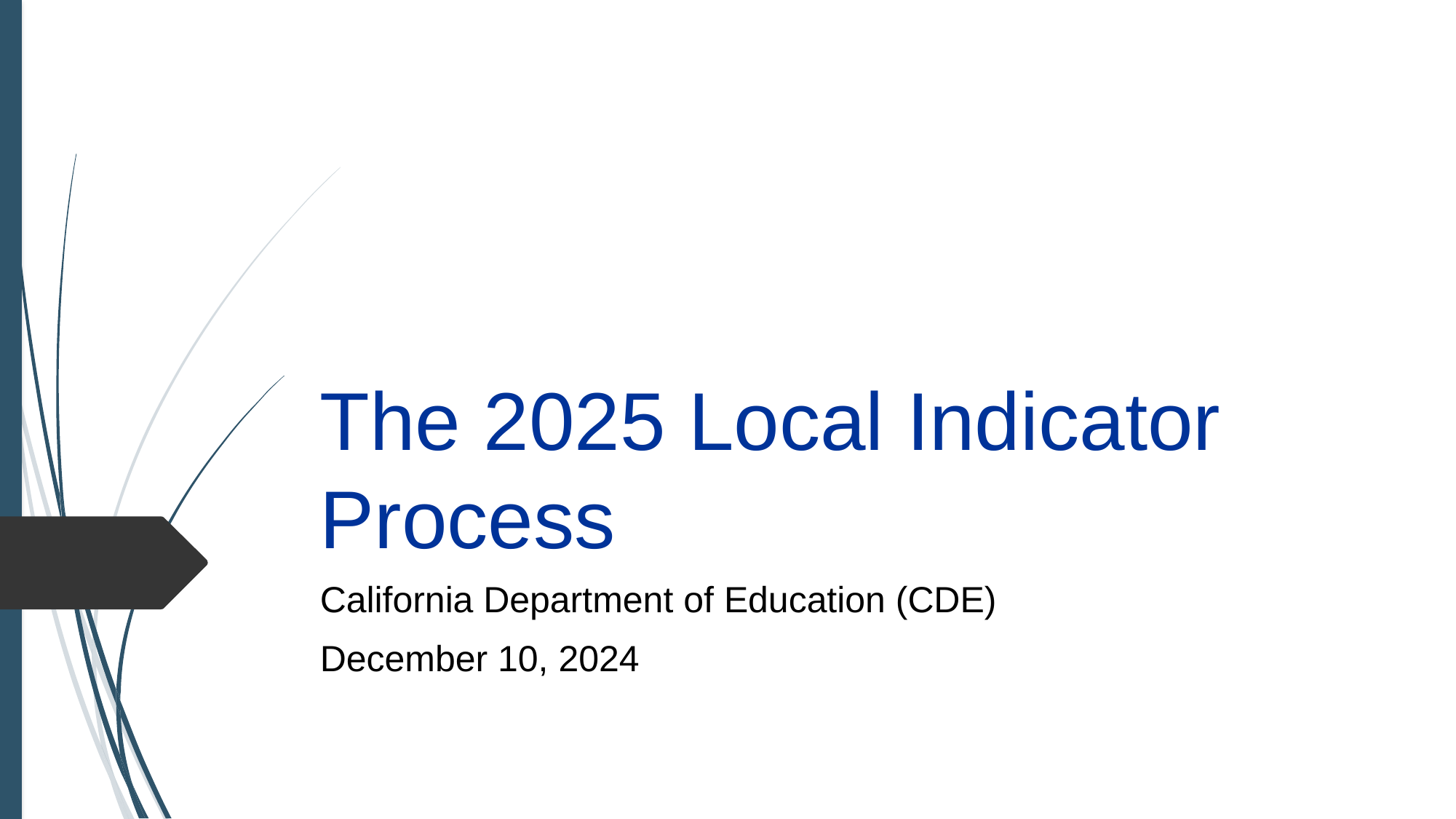

# The 2025 Local Indicator Process
California Department of Education (CDE)
December 10, 2024